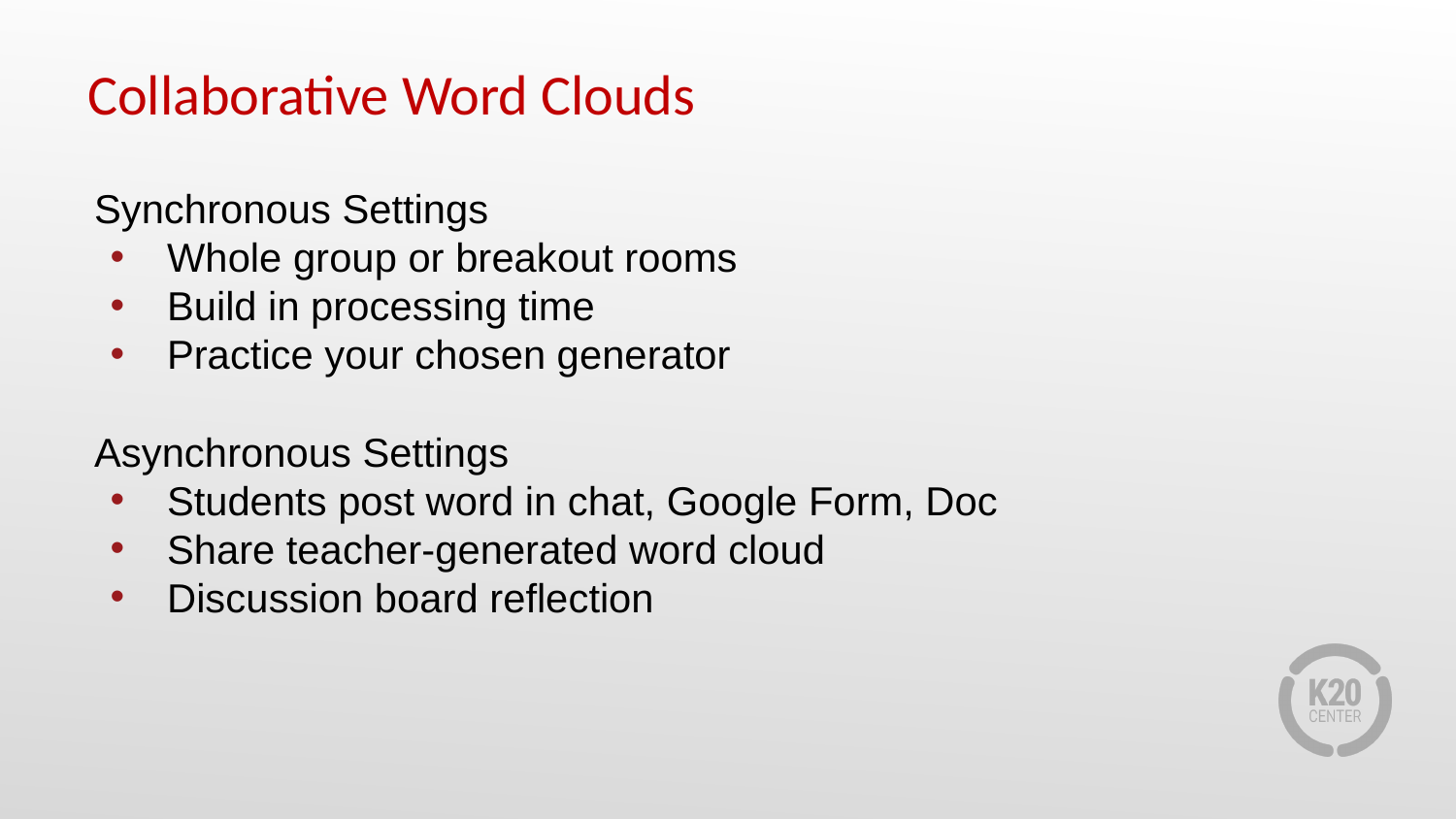

# Collaborative Word Clouds
Synchronous Settings
Whole group or breakout rooms
Build in processing time
Practice your chosen generator

Asynchronous Settings
Students post word in chat, Google Form, Doc
Share teacher-generated word cloud
Discussion board reflection